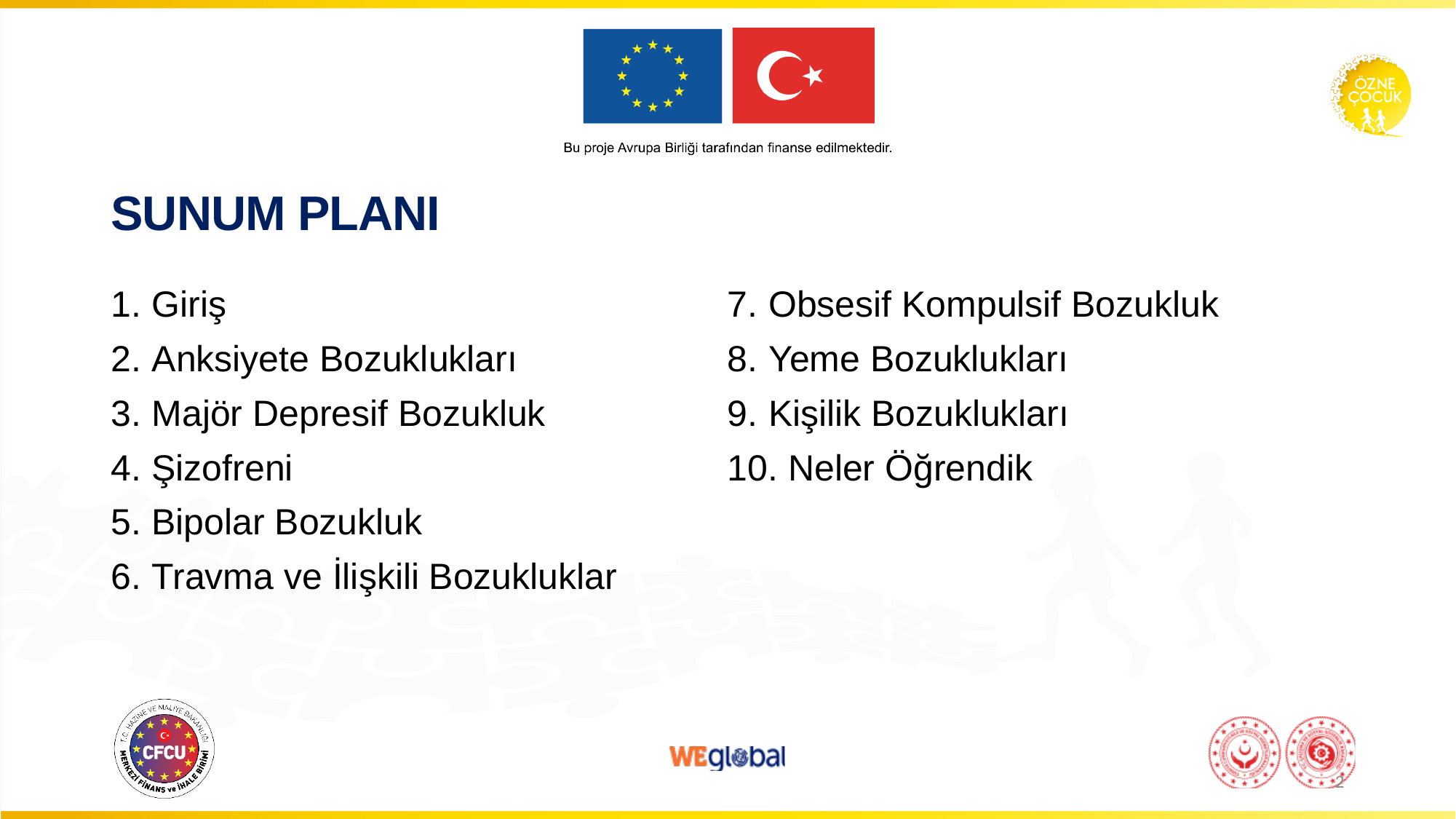

# SUNUM PLANI
Giriş
Anksiyete Bozuklukları
Majör Depresif Bozukluk
Şizofreni
Bipolar Bozukluk
Travma ve İlişkili Bozukluklar
Obsesif Kompulsif Bozukluk
Yeme Bozuklukları
Kişilik Bozuklukları
 Neler Öğrendik

2